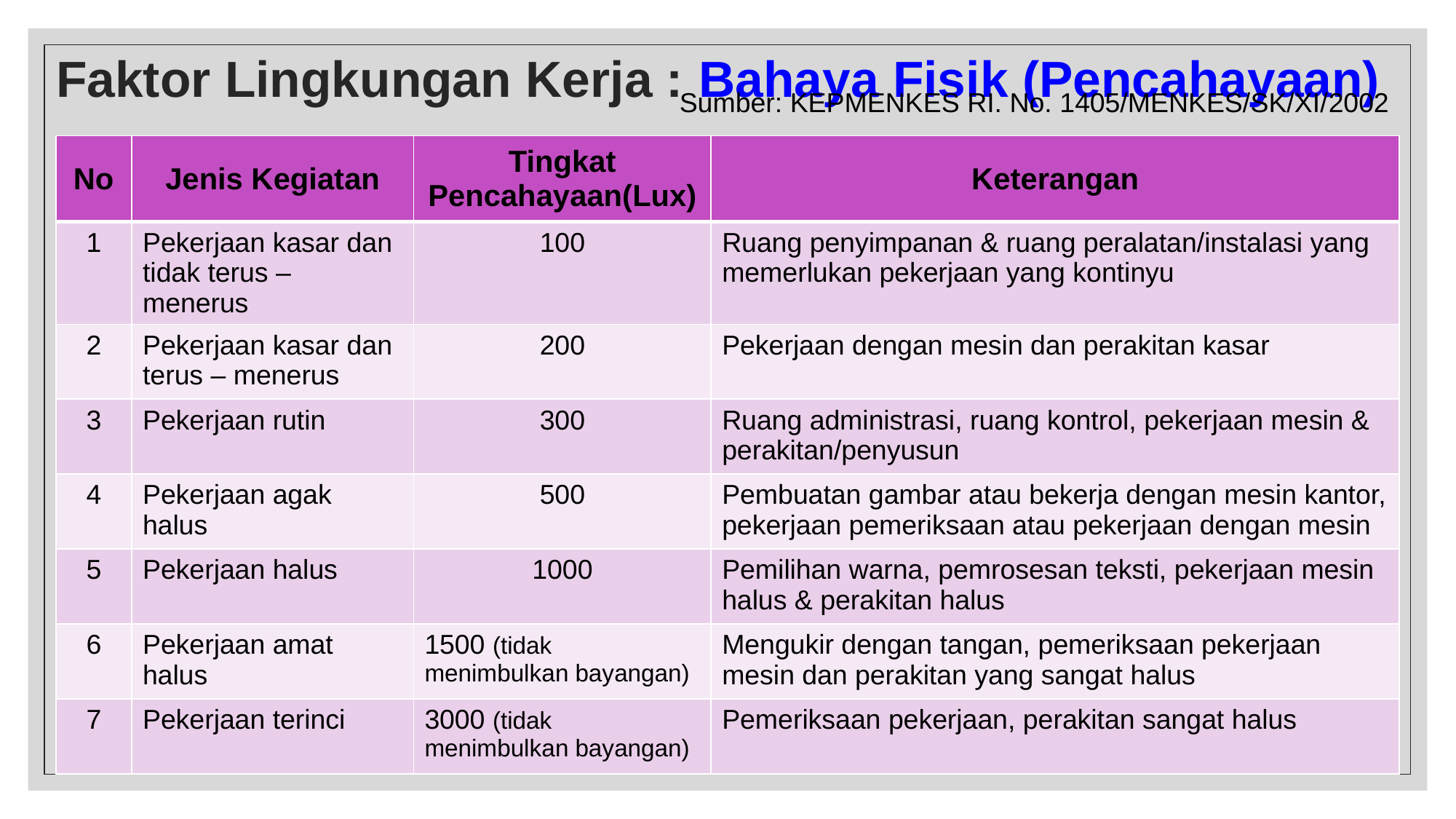

# Faktor Lingkungan Kerja : Bahaya Fisik (Pencahayaan)
Sumber: KEPMENKES RI. No. 1405/MENKES/SK/XI/2002
| No | Jenis Kegiatan | Tingkat Pencahayaan(Lux) | Keterangan |
| --- | --- | --- | --- |
| 1 | Pekerjaan kasar dan tidak terus – menerus | 100 | Ruang penyimpanan & ruang peralatan/instalasi yang memerlukan pekerjaan yang kontinyu |
| 2 | Pekerjaan kasar dan terus – menerus | 200 | Pekerjaan dengan mesin dan perakitan kasar |
| 3 | Pekerjaan rutin | 300 | Ruang administrasi, ruang kontrol, pekerjaan mesin & perakitan/penyusun |
| 4 | Pekerjaan agak halus | 500 | Pembuatan gambar atau bekerja dengan mesin kantor, pekerjaan pemeriksaan atau pekerjaan dengan mesin |
| 5 | Pekerjaan halus | 1000 | Pemilihan warna, pemrosesan teksti, pekerjaan mesin halus & perakitan halus |
| 6 | Pekerjaan amat halus | 1500 (tidak menimbulkan bayangan) | Mengukir dengan tangan, pemeriksaan pekerjaan mesin dan perakitan yang sangat halus |
| 7 | Pekerjaan terinci | 3000 (tidak menimbulkan bayangan) | Pemeriksaan pekerjaan, perakitan sangat halus |